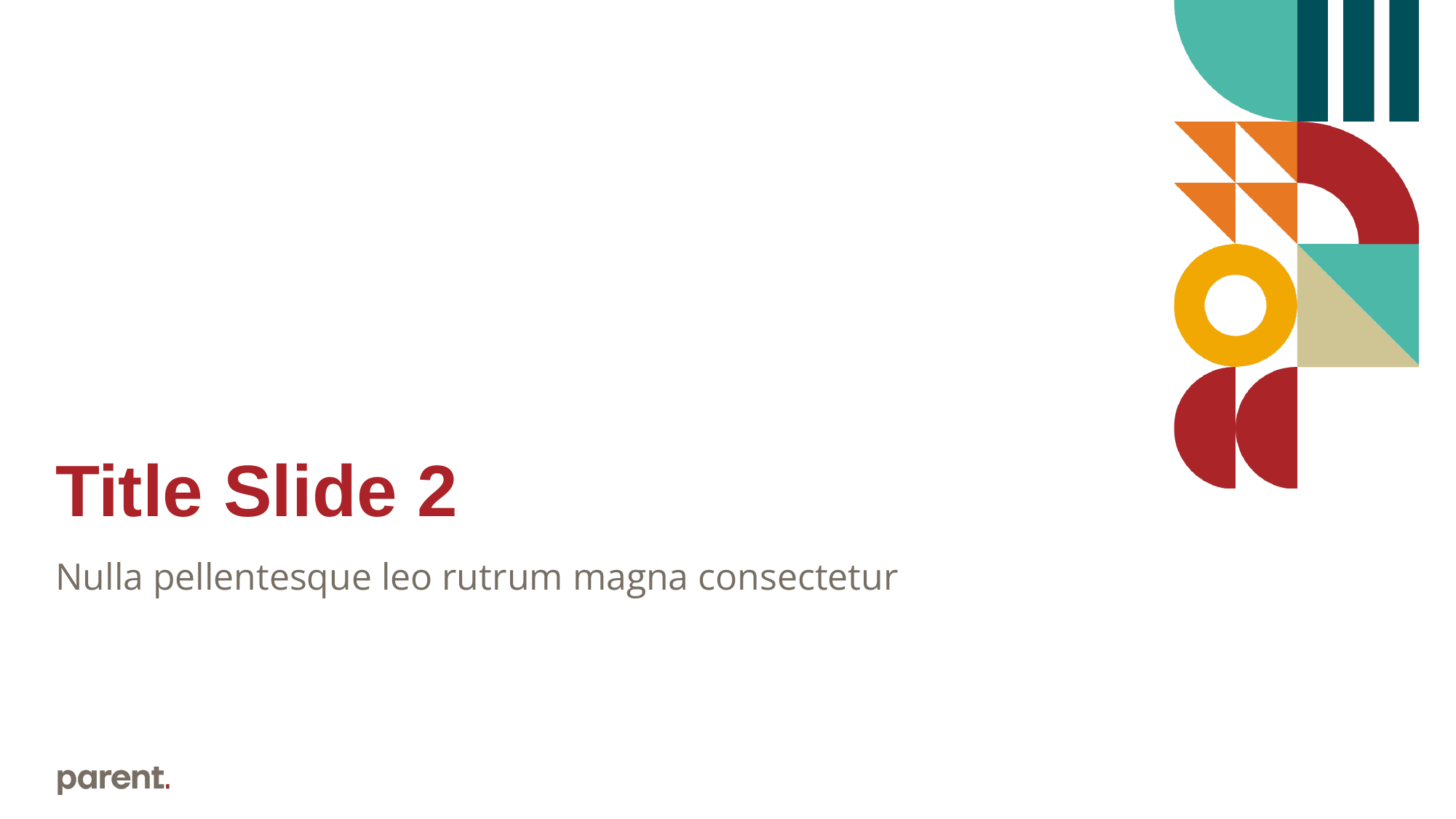

# Title Slide 2
Nulla pellentesque leo rutrum magna consectetur